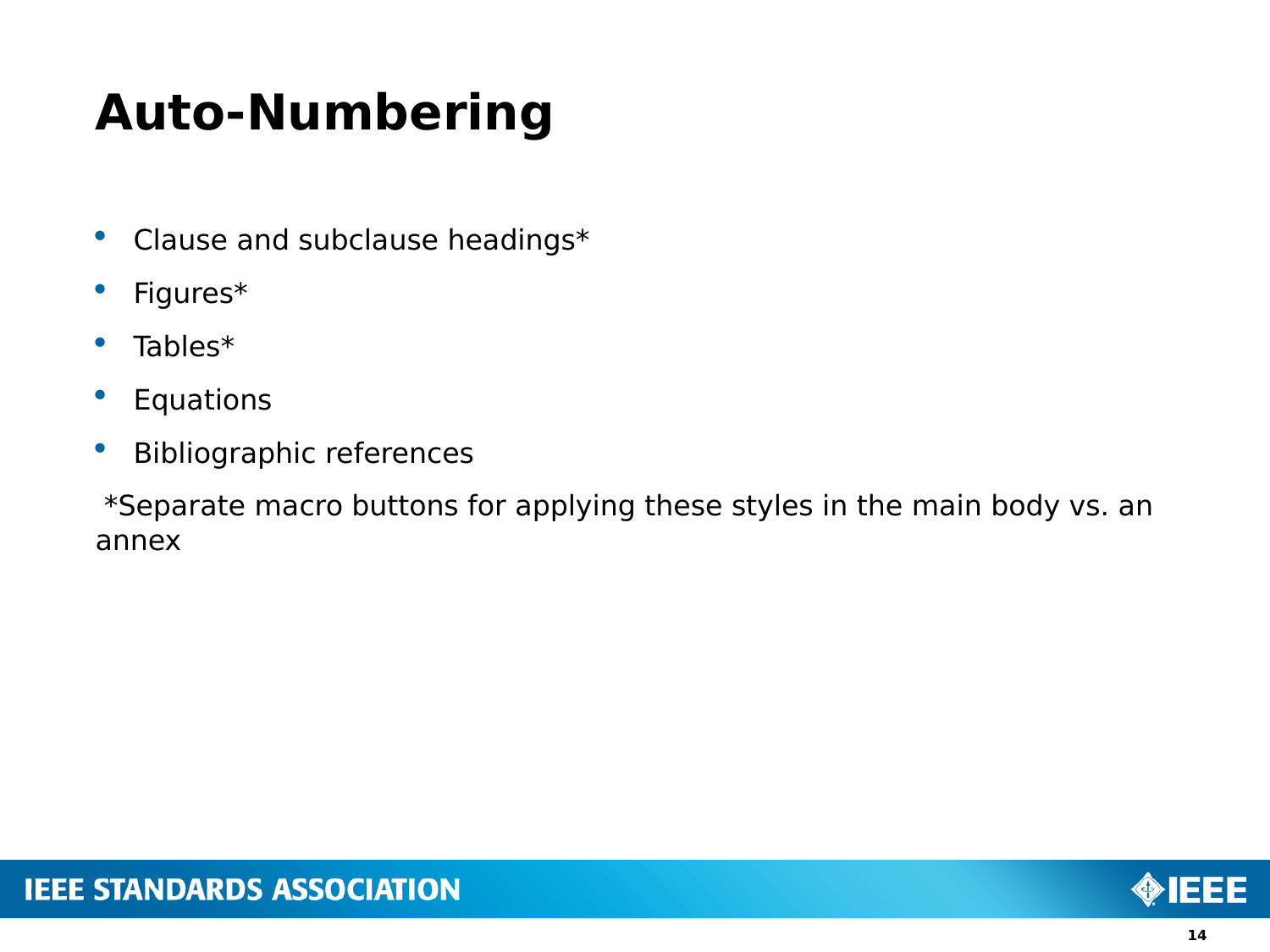

# Auto-Numbering
Clause and subclause headings*
Figures*
Tables*
Equations
Bibliographic references
 *Separate macro buttons for applying these styles in the main body vs. an annex

14